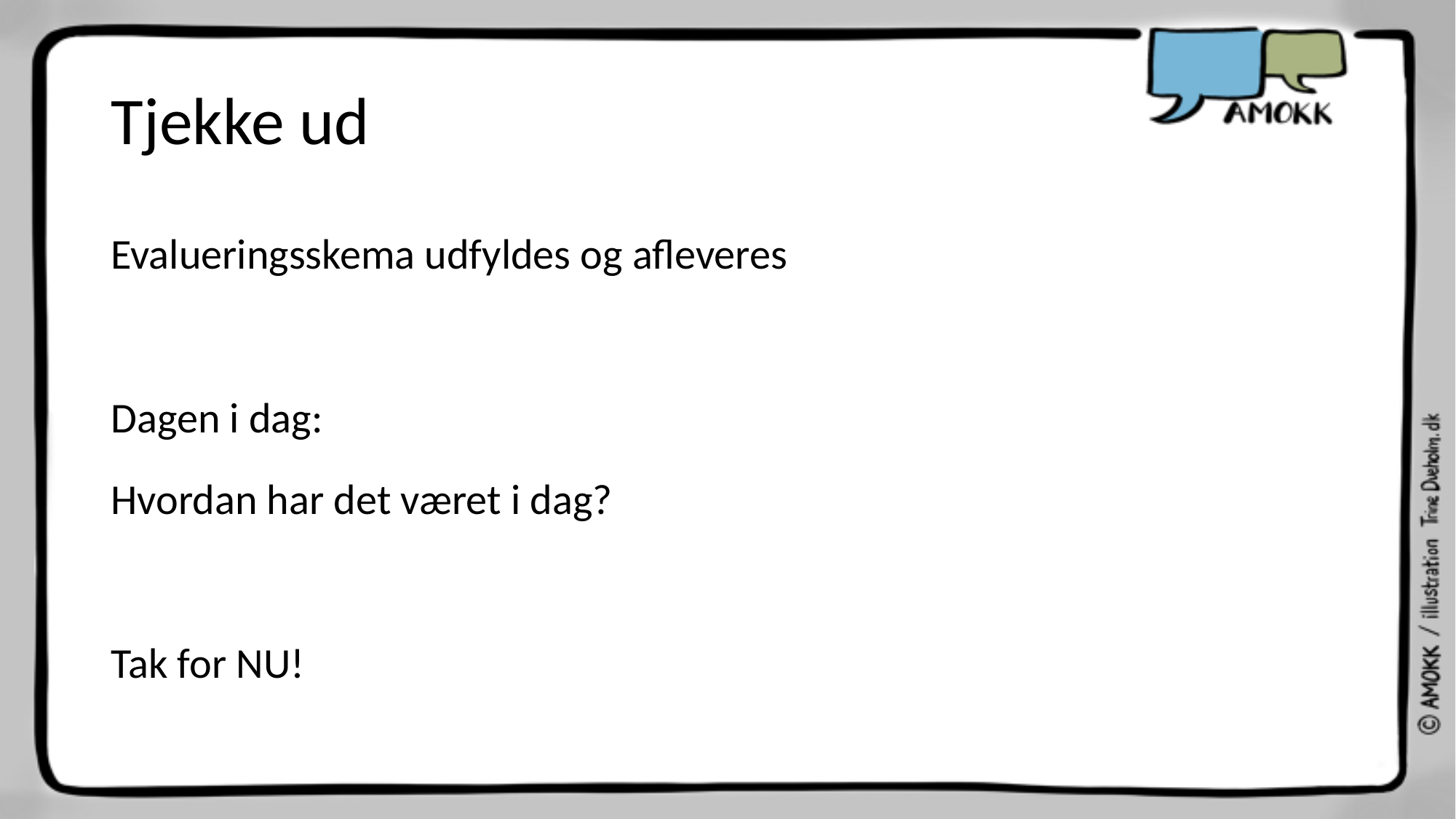

# Tjekke ud
Evalueringsskema udfyldes og afleveres

Dagen i dag:
Hvordan har det været i dag?

Tak for NU!